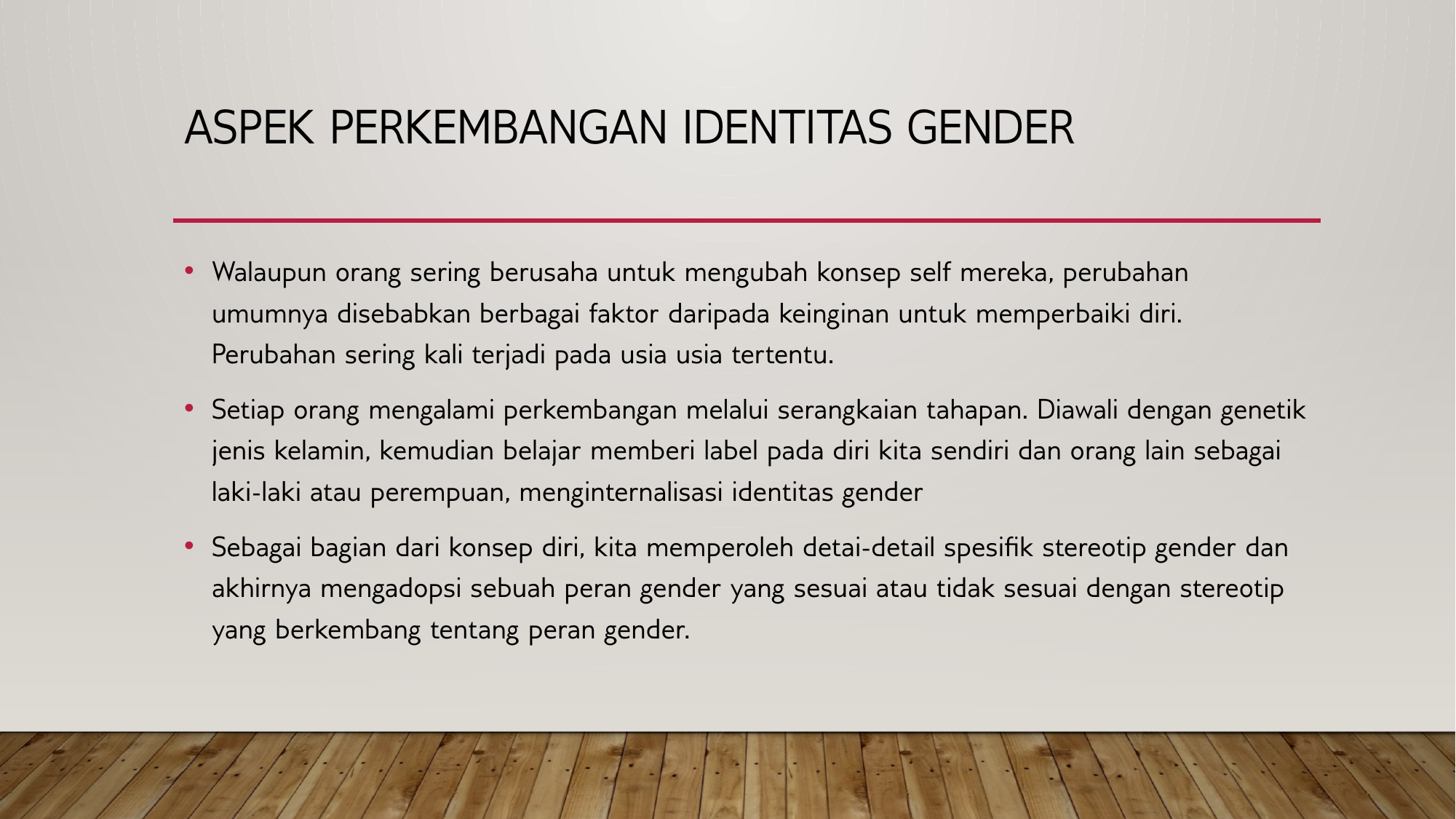

# Aspek Perkembangan Identitas Gender
Walaupun orang sering berusaha untuk mengubah konsep self mereka, perubahan umumnya disebabkan berbagai faktor daripada keinginan untuk memperbaiki diri. Perubahan sering kali terjadi pada usia usia tertentu.
Setiap orang mengalami perkembangan melalui serangkaian tahapan. Diawali dengan genetik jenis kelamin, kemudian belajar memberi label pada diri kita sendiri dan orang lain sebagai laki-laki atau perempuan, menginternalisasi identitas gender
Sebagai bagian dari konsep diri, kita memperoleh detai-detail spesifik stereotip gender dan akhirnya mengadopsi sebuah peran gender yang sesuai atau tidak sesuai dengan stereotip yang berkembang tentang peran gender.